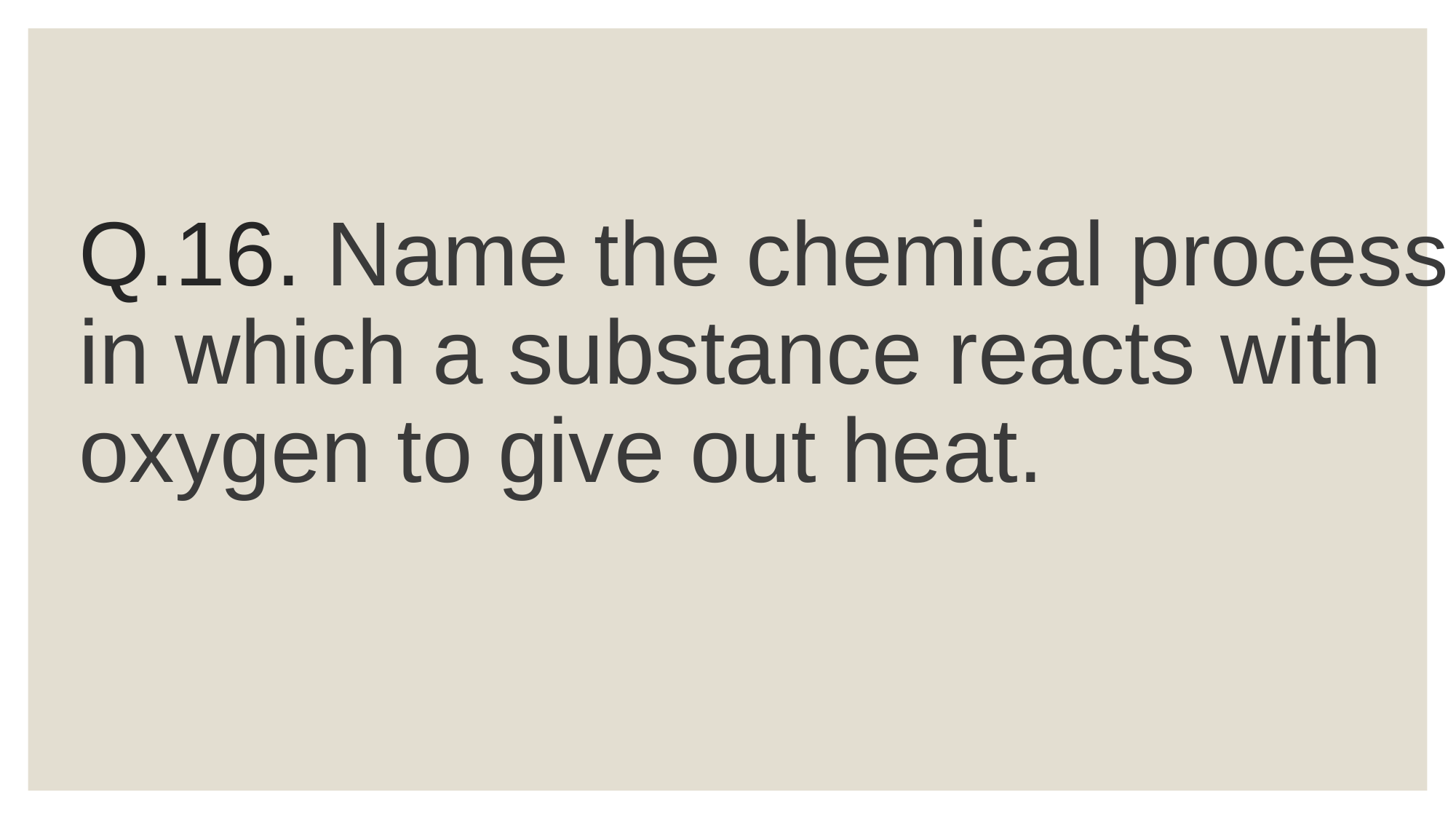

# Q.16. Name the chemical process in which a substance reacts with oxygen to give out heat.